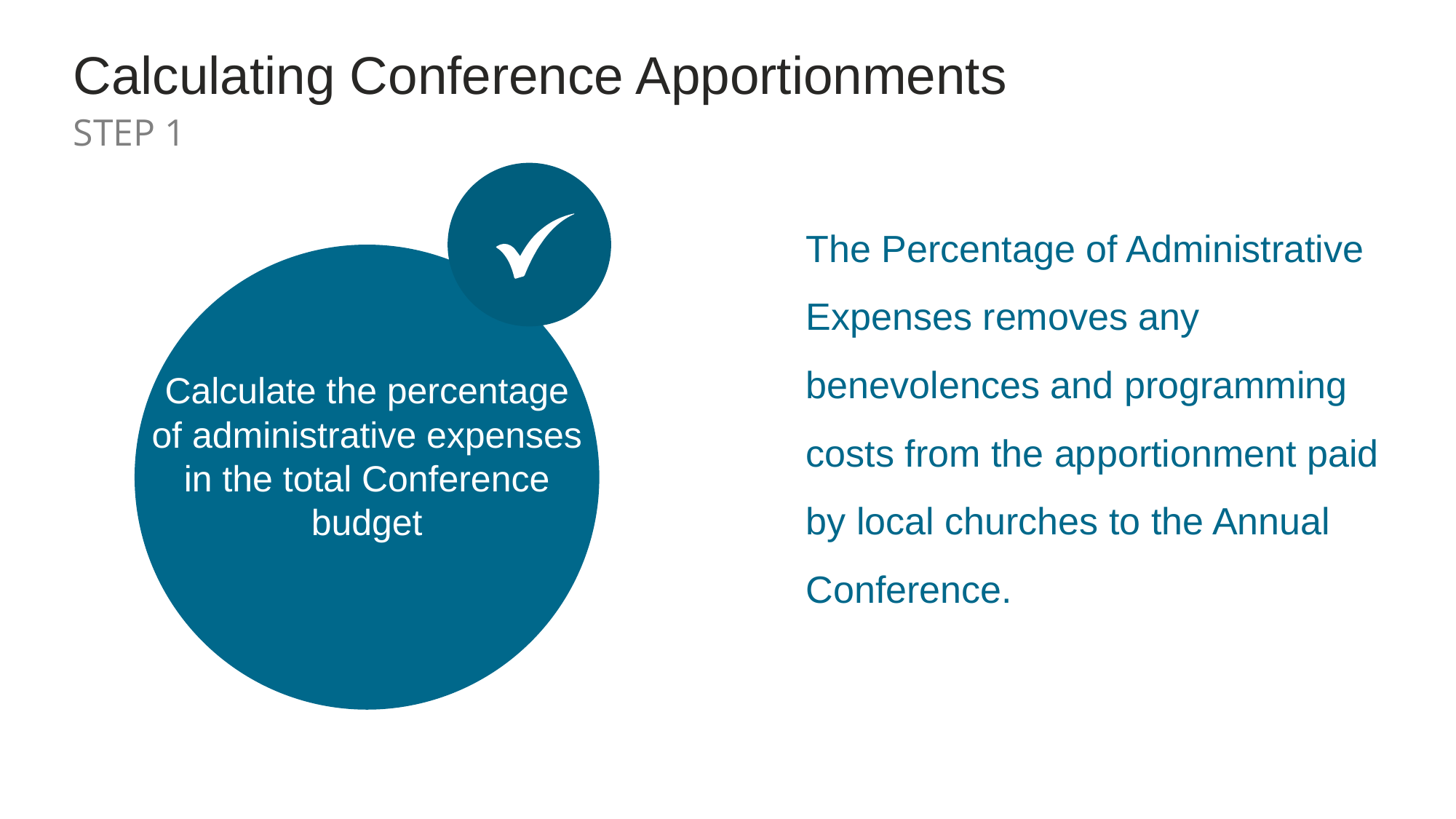

Calculating Conference Apportionments
STEP 1

The Percentage of Administrative Expenses removes any benevolences and programming costs from the apportionment paid by local churches to the Annual Conference.

Calculate the percentage of administrative expenses in the total Conference budget